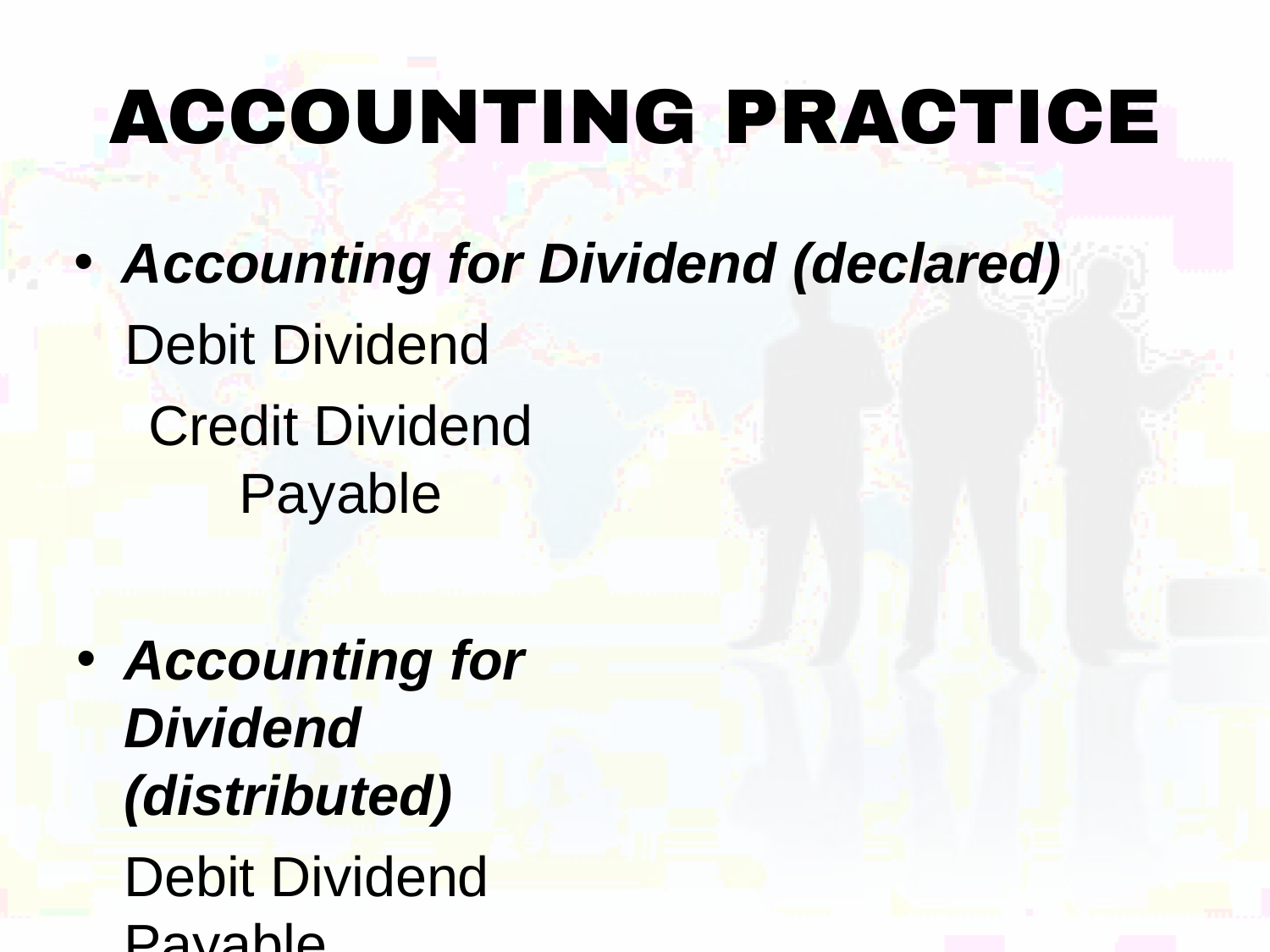

# ACCOUNTING PRACTICE
Accounting for Dividend (declared)
Debit Dividend
Credit Dividend Payable

Accounting for Dividend (distributed)
Debit Dividend Payable
Credit Cash